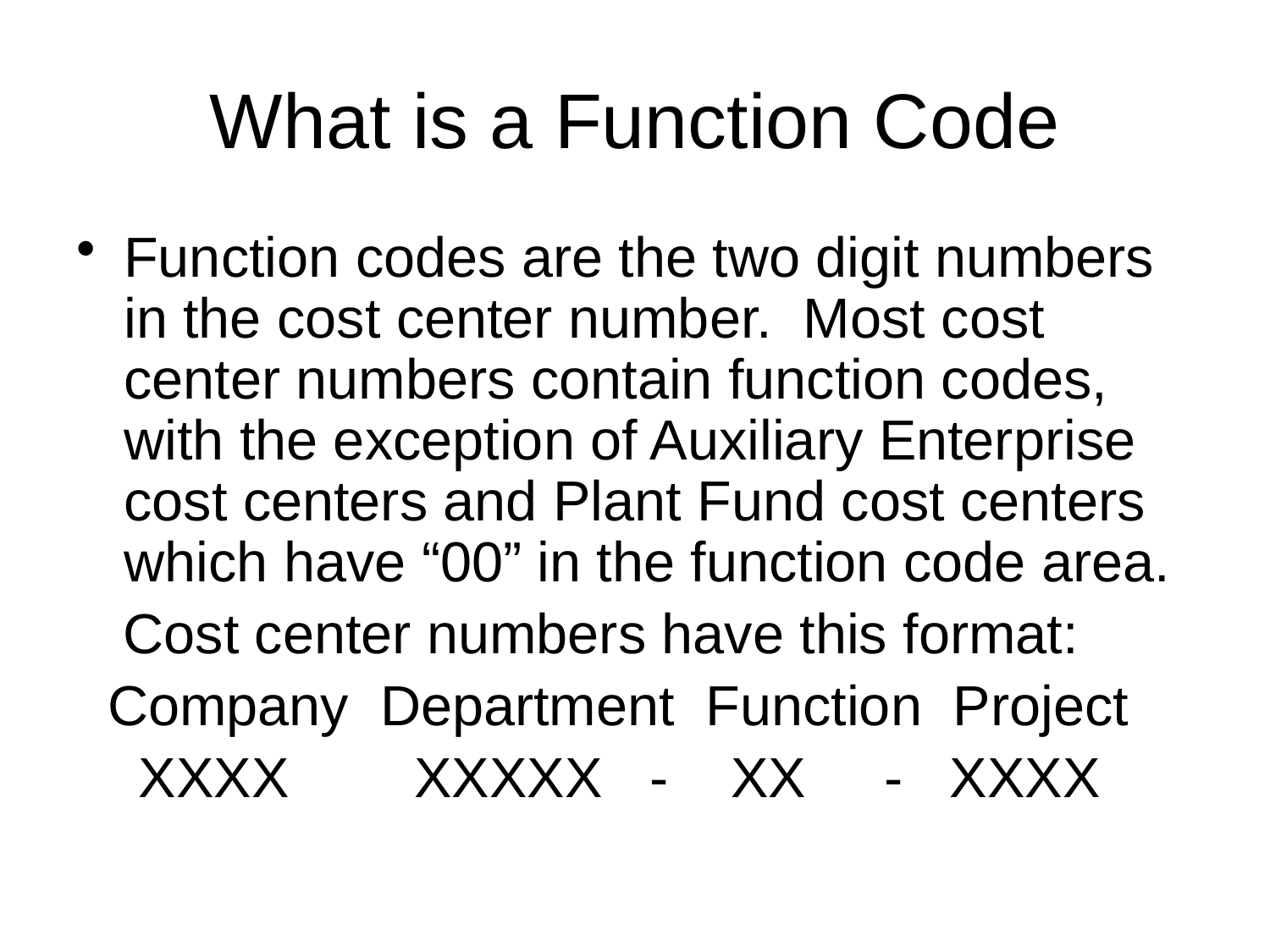

# What is a Function Code
Function codes are the two digit numbers in the cost center number.  Most cost center numbers contain function codes, with the exception of Auxiliary Enterprise cost centers and Plant Fund cost centers which have “00” in the function code area.
   Cost center numbers have this format:
  Company  Department  Function  Project
    XXXX        XXXXX   -    XX     -   XXXX